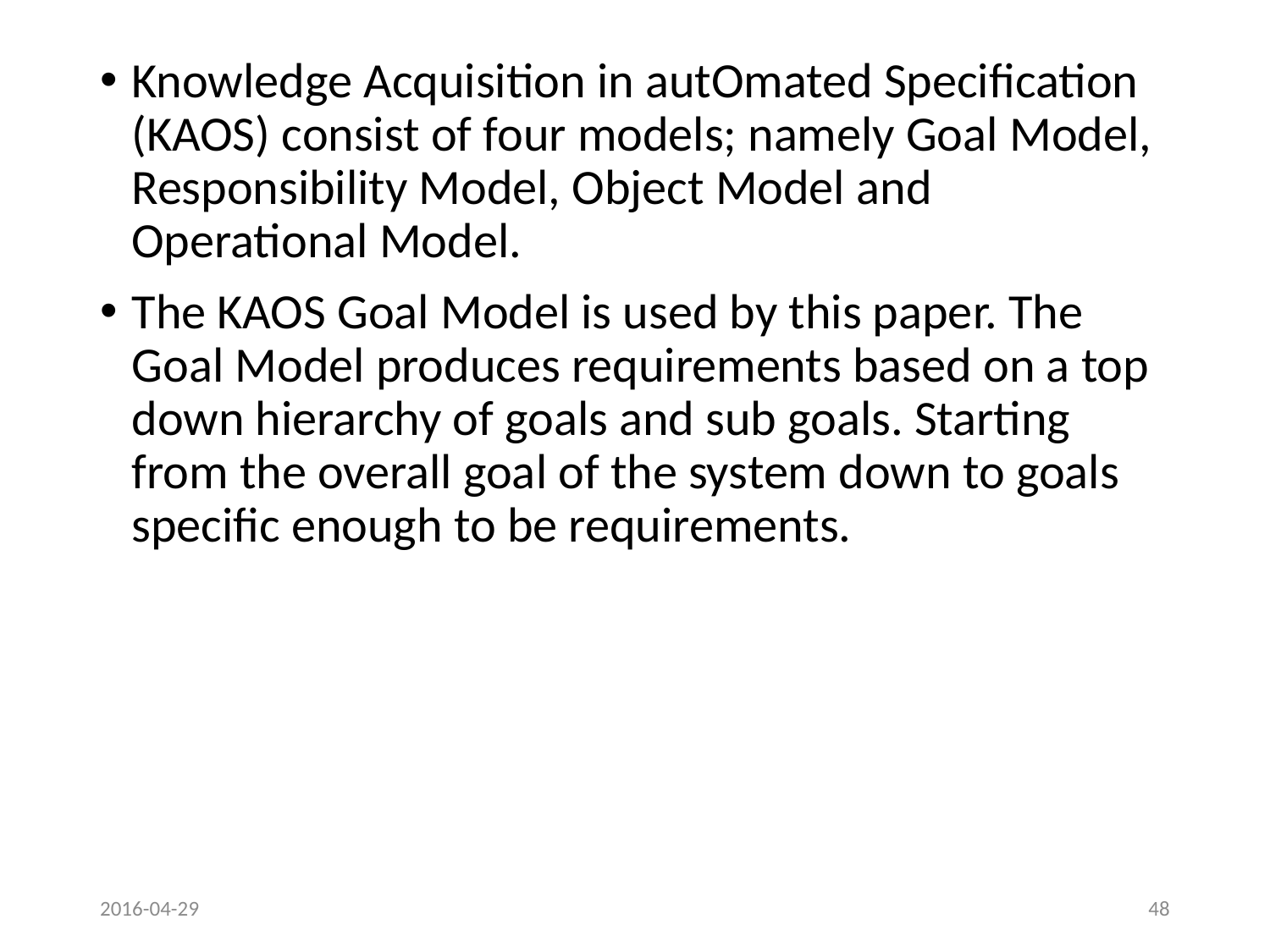

Knowledge Acquisition in autOmated Specification (KAOS) consist of four models; namely Goal Model, Responsibility Model, Object Model and Operational Model.
The KAOS Goal Model is used by this paper. The Goal Model produces requirements based on a top down hierarchy of goals and sub goals. Starting from the overall goal of the system down to goals specific enough to be requirements.
2016-04-29
48